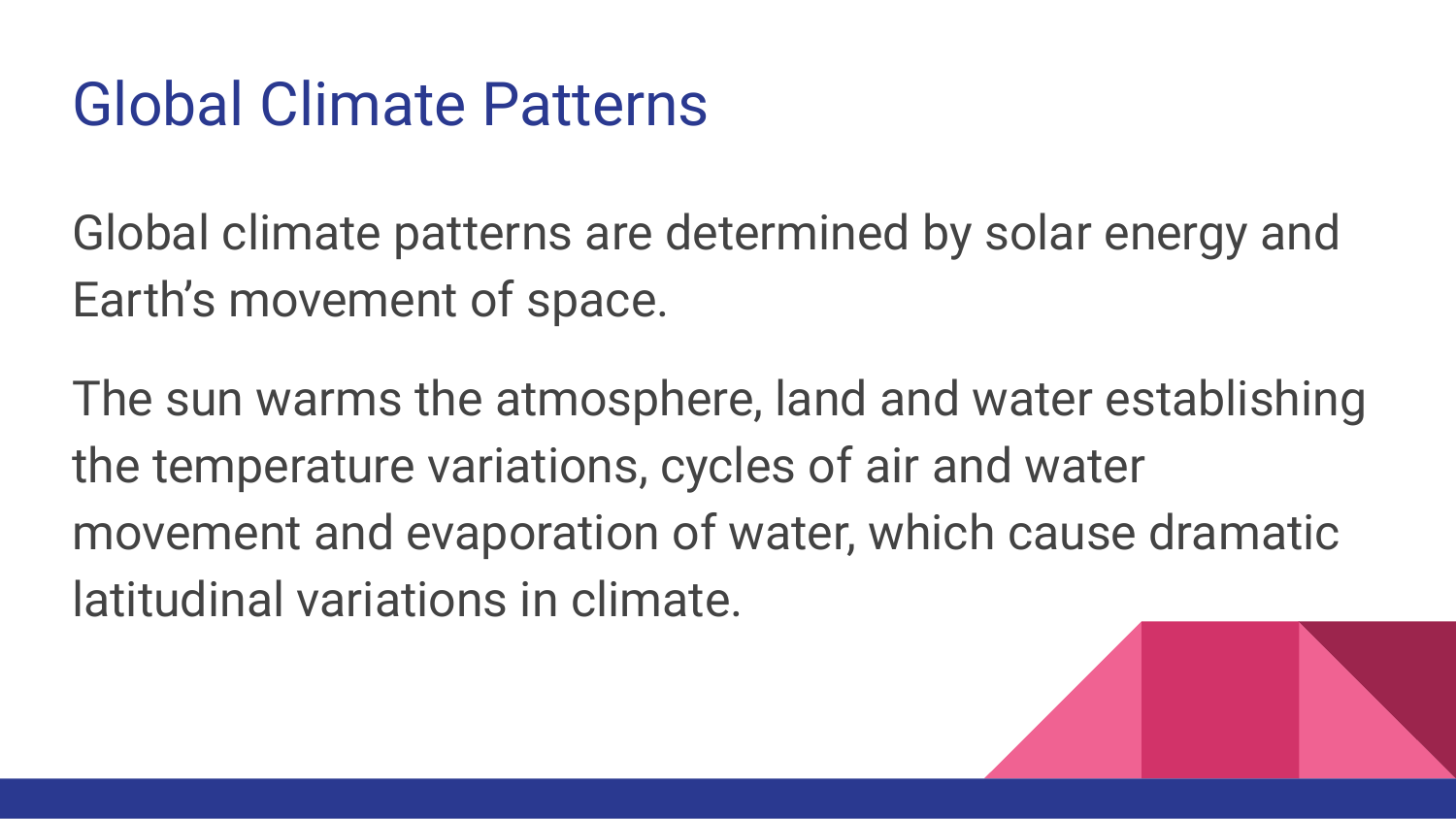

# Global Climate Patterns
Global climate patterns are determined by solar energy and Earth’s movement of space.
The sun warms the atmosphere, land and water establishing the temperature variations, cycles of air and water movement and evaporation of water, which cause dramatic latitudinal variations in climate.